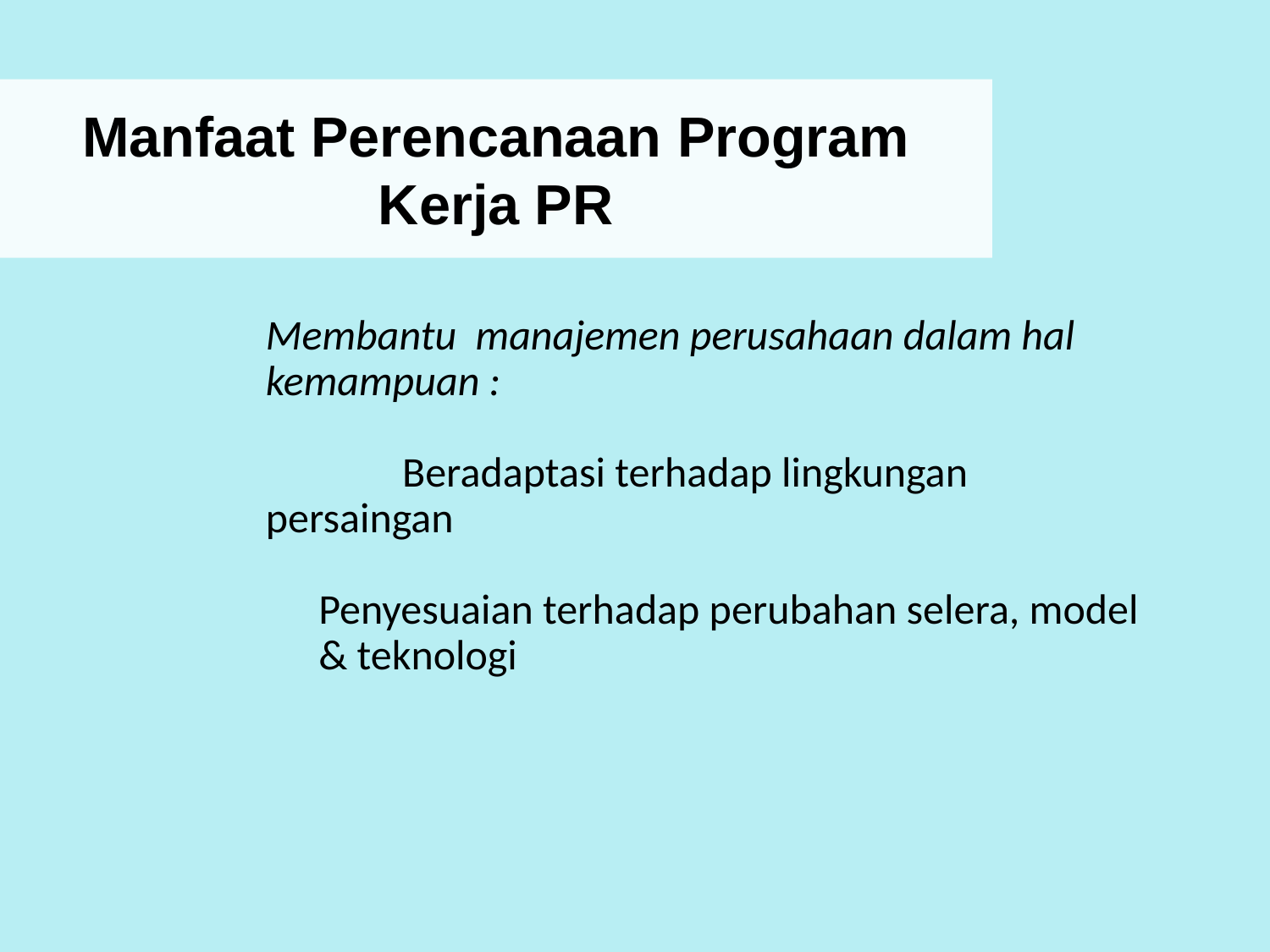

# Manfaat Perencanaan Program Kerja PR
	Membantu  manajemen perusahaan dalam hal kemampuan :

		 Beradaptasi terhadap lingkungan persaingan

	Penyesuaian terhadap perubahan selera, model & teknologi